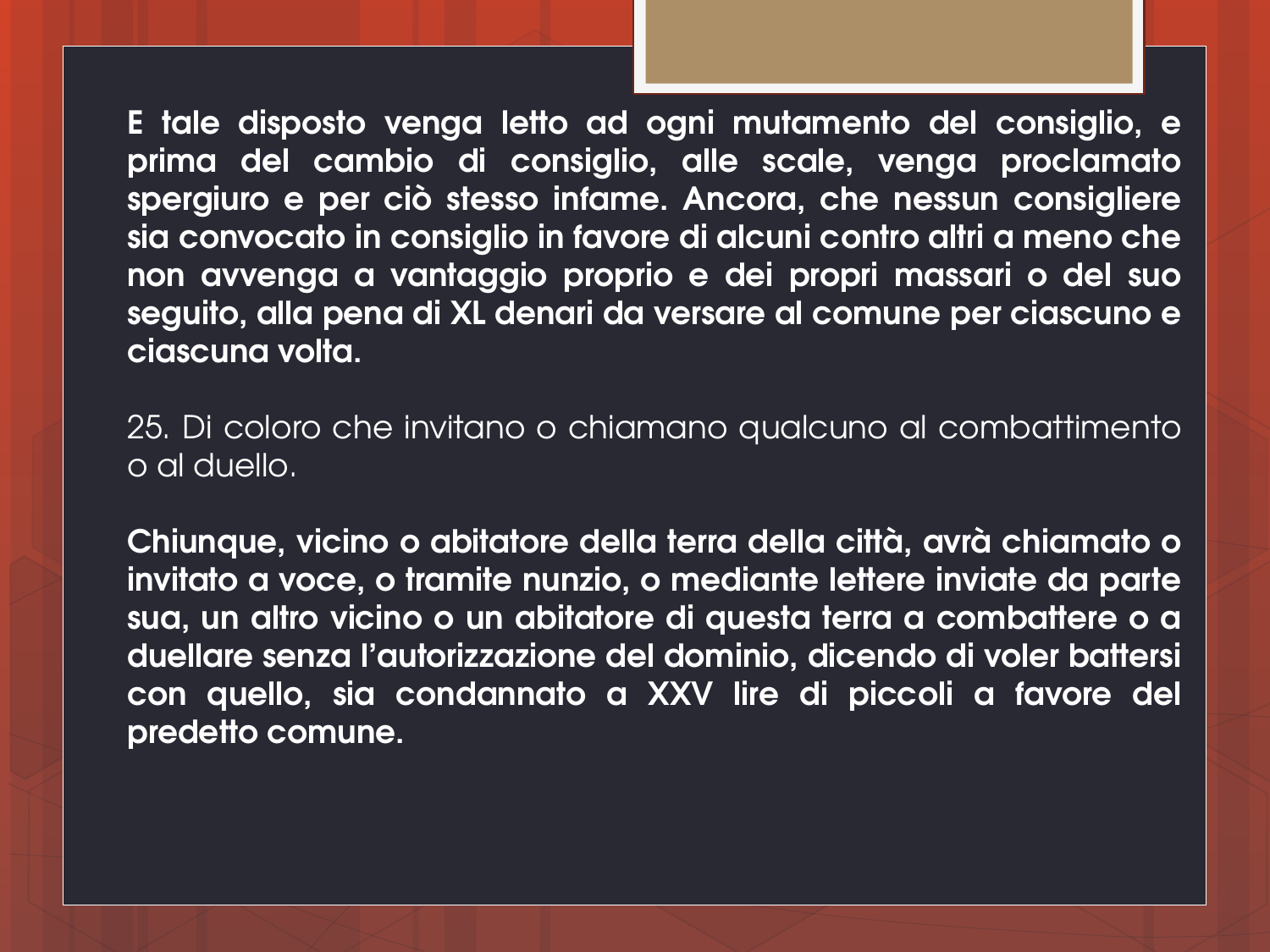

E tale disposto venga letto ad ogni mutamento del consiglio, e prima del cambio di consiglio, alle scale, venga proclamato spergiuro e per ciò stesso infame. Ancora, che nessun consigliere sia convocato in consiglio in favore di alcuni contro altri a meno che non avvenga a vantaggio proprio e dei propri massari o del suo seguito, alla pena di XL denari da versare al comune per ciascuno e ciascuna volta.

25. Di coloro che invitano o chiamano qualcuno al combattimento o al duello.

Chiunque, vicino o abitatore della terra della città, avrà chiamato o invitato a voce, o tramite nunzio, o mediante lettere inviate da parte sua, un altro vicino o un abitatore di questa terra a combattere o a duellare senza l’autorizzazione del dominio, dicendo di voler battersi con quello, sia condannato a XXV lire di piccoli a favore del predetto comune.